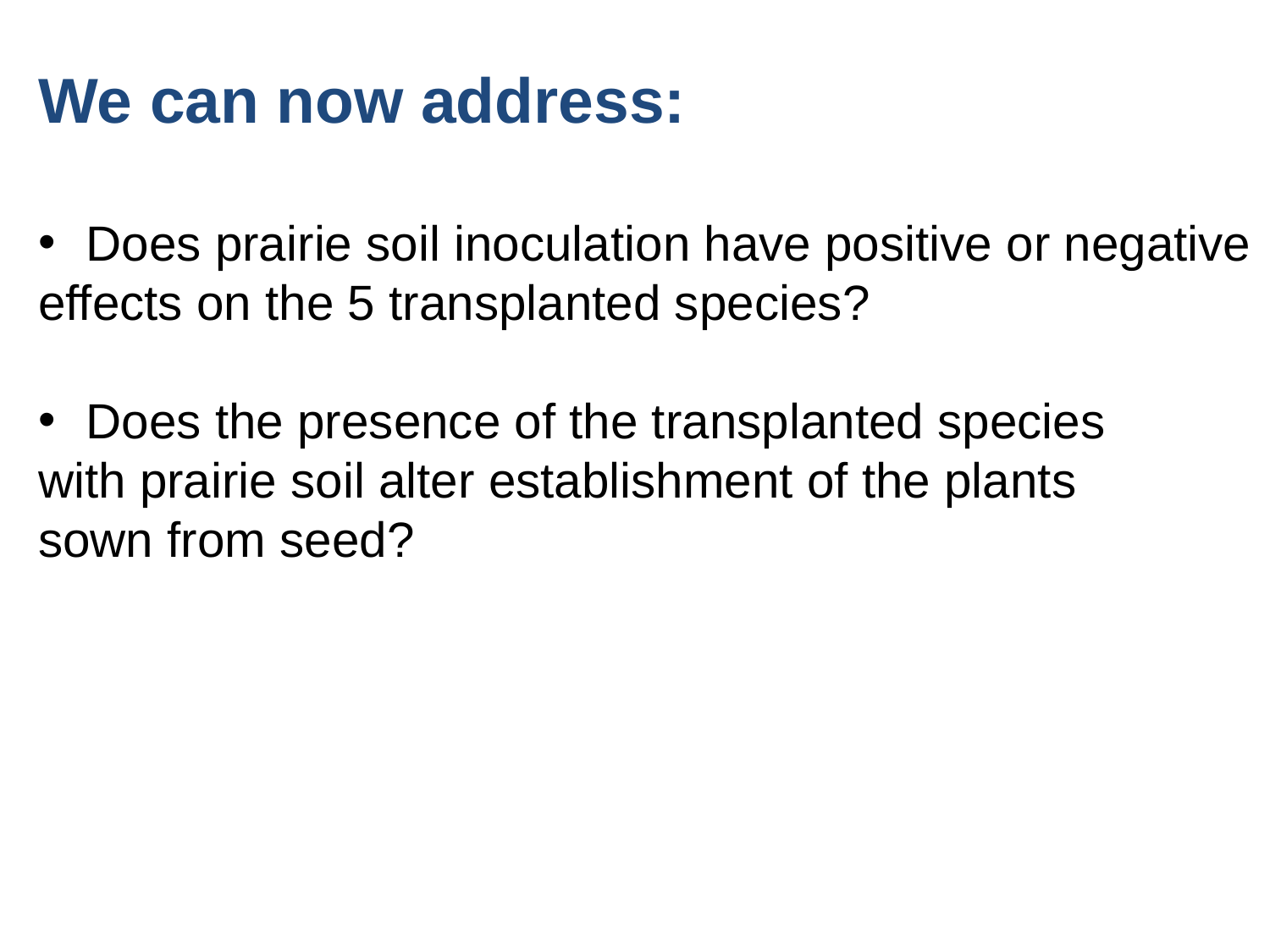

We can now address:

Does prairie soil inoculation have positive or negative
effects on the 5 transplanted species?

Does the presence of the transplanted species
with prairie soil alter establishment of the plants
sown from seed?